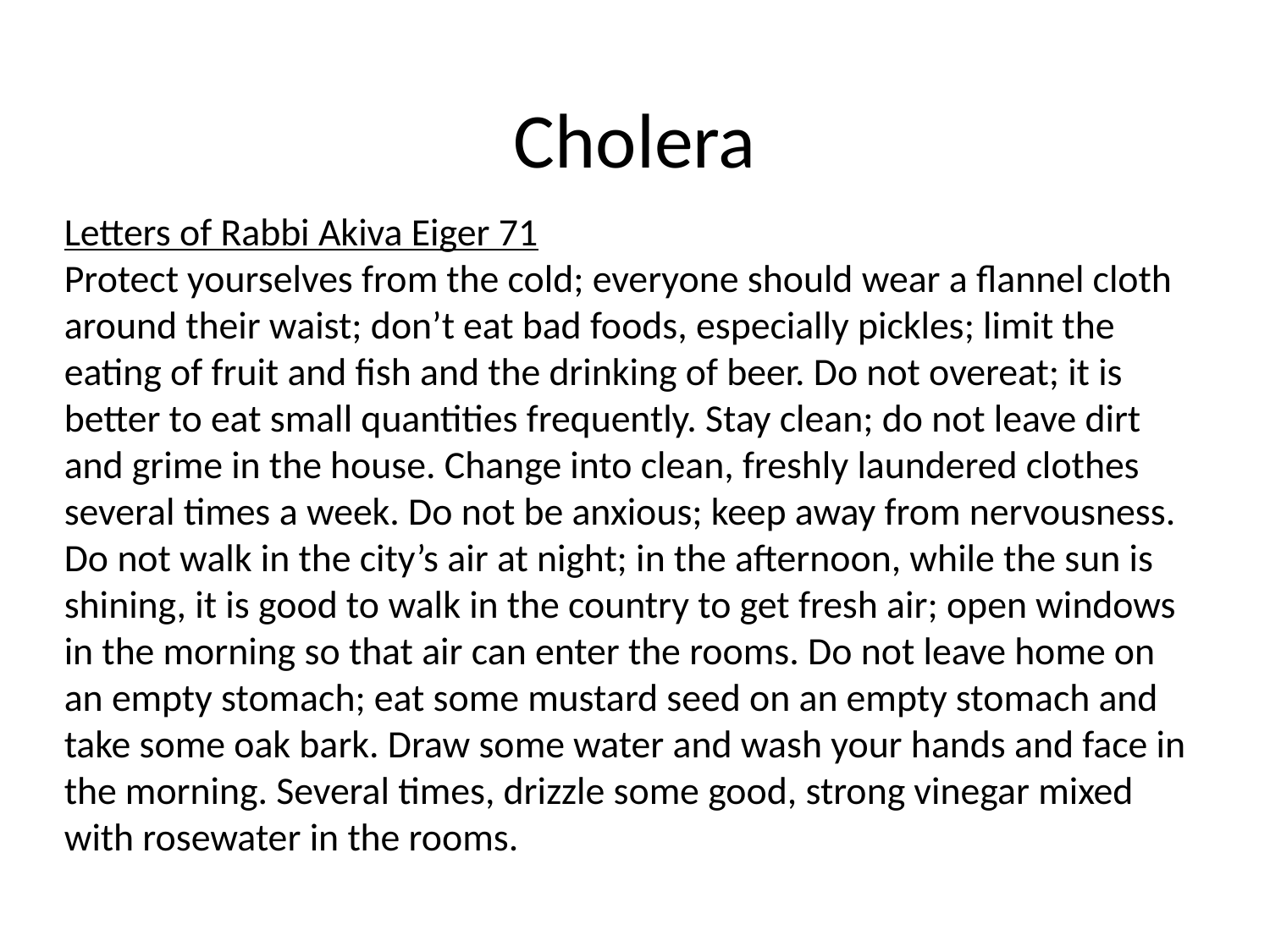

# Cholera
Letters of Rabbi Akiva Eiger 71
Protect yourselves from the cold; everyone should wear a flannel cloth around their waist; don’t eat bad foods, especially pickles; limit the eating of fruit and fish and the drinking of beer. Do not overeat; it is better to eat small quantities frequently. Stay clean; do not leave dirt and grime in the house. Change into clean, freshly laundered clothes several times a week. Do not be anxious; keep away from nervousness. Do not walk in the city’s air at night; in the afternoon, while the sun is shining, it is good to walk in the country to get fresh air; open windows in the morning so that air can enter the rooms. Do not leave home on an empty stomach; eat some mustard seed on an empty stomach and take some oak bark. Draw some water and wash your hands and face in the morning. Several times, drizzle some good, strong vinegar mixed with rosewater in the rooms.